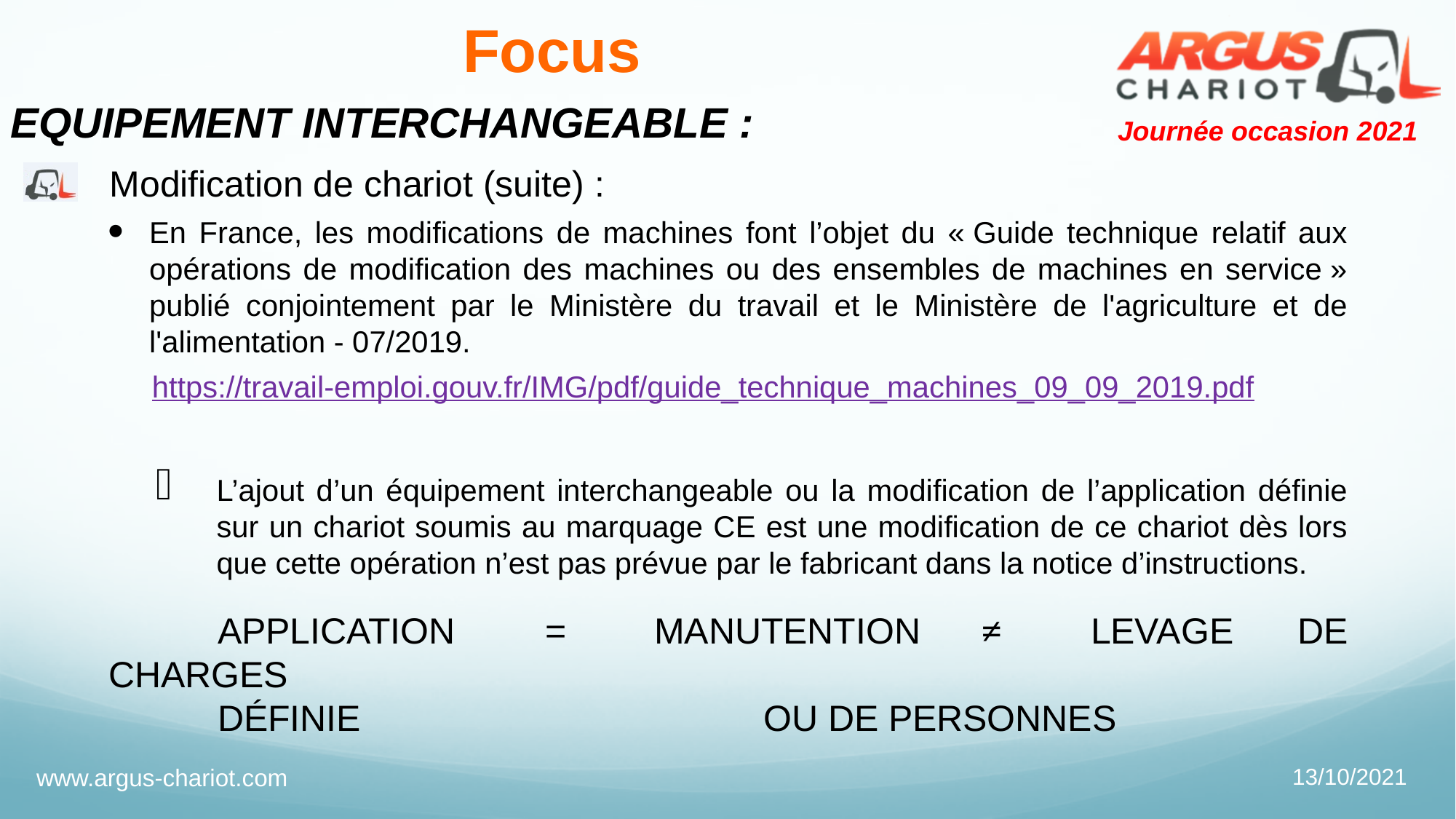

# Focus
EQUIPEMENT INTERCHANGEABLE :
Modification de chariot (suite) :
En France, les modifications de machines font l’objet du « Guide technique relatif aux opérations de modification des machines ou des ensembles de machines en service » publié conjointement par le Ministère du travail et le Ministère de l'agriculture et de l'alimentation - 07/2019.
https://travail-emploi.gouv.fr/IMG/pdf/guide_technique_machines_09_09_2019.pdf

L’ajout d’un équipement interchangeable ou la modification de l’application définie sur un chariot soumis au marquage CE est une modification de ce chariot dès lors que cette opération n’est pas prévue par le fabricant dans la notice d’instructions.
	APPLICATION	=	MANUTENTION	≠	LEVAGE DE CHARGES
	DÉFINIE				OU DE PERSONNES